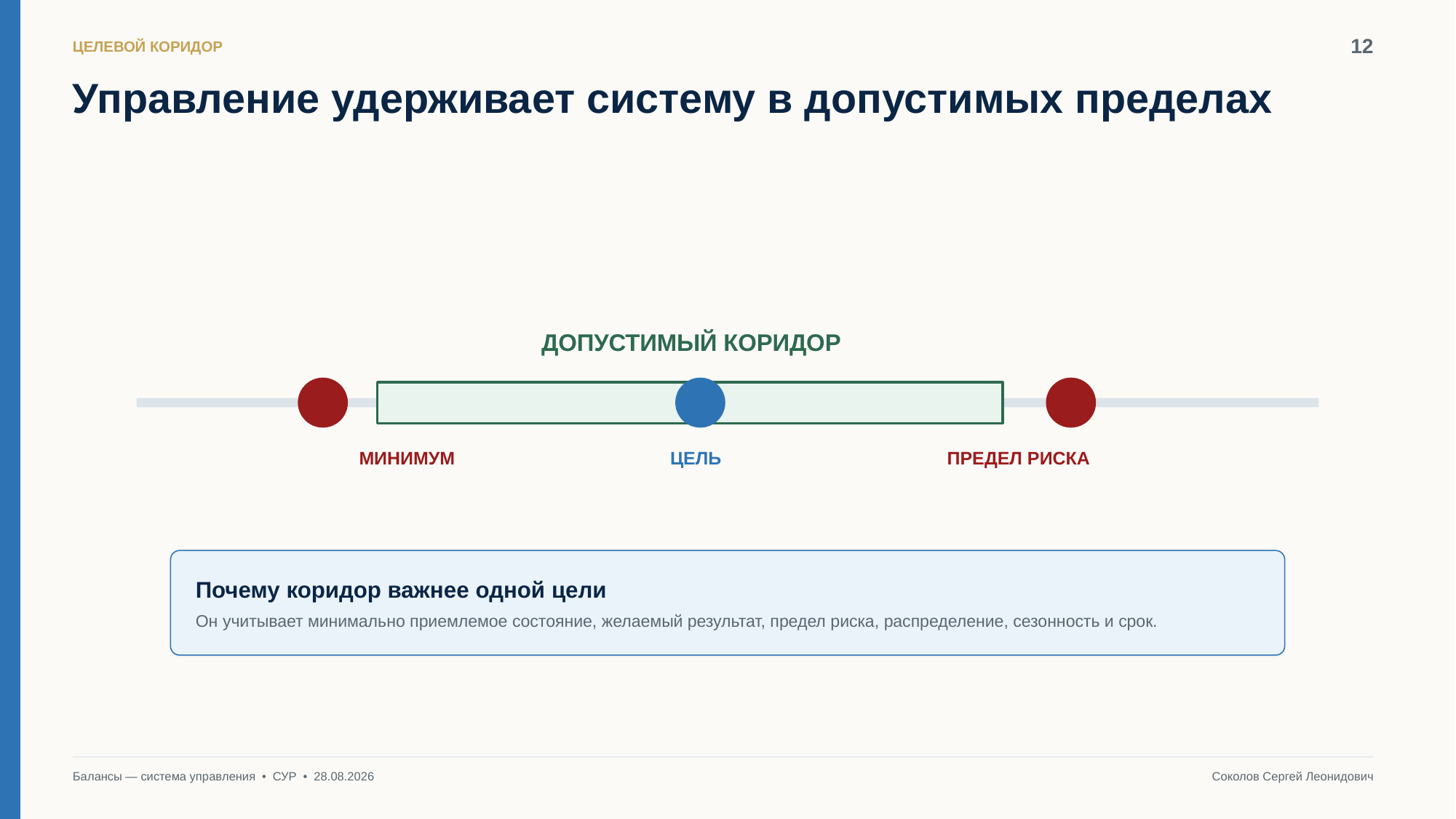

12
ЦЕЛЕВОЙ КОРИДОР
Управление удерживает систему в допустимых пределах
ДОПУСТИМЫЙ КОРИДОР

МИНИМУМ
ЦЕЛЬ
ПРЕДЕЛ РИСКА

Почему коридор важнее одной цели
Он учитывает минимально приемлемое состояние, желаемый результат, предел риска, распределение, сезонность и срок.

Балансы — система управления  •  СУР  •  28.08.2026
Соколов Сергей Леонидович